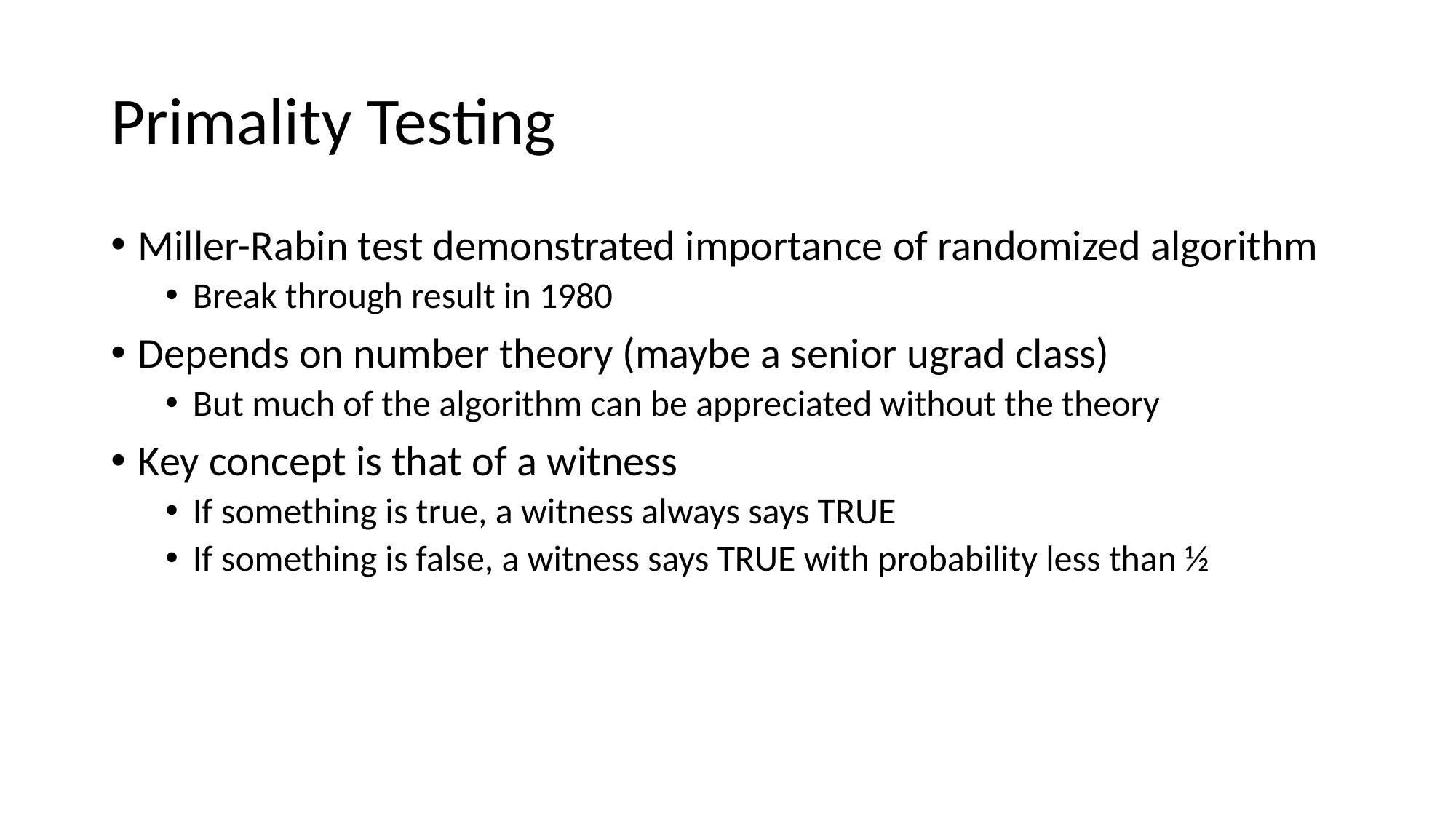

# Primality Testing
Miller-Rabin test demonstrated importance of randomized algorithm
Break through result in 1980
Depends on number theory (maybe a senior ugrad class)
But much of the algorithm can be appreciated without the theory
Key concept is that of a witness
If something is true, a witness always says TRUE
If something is false, a witness says TRUE with probability less than ½